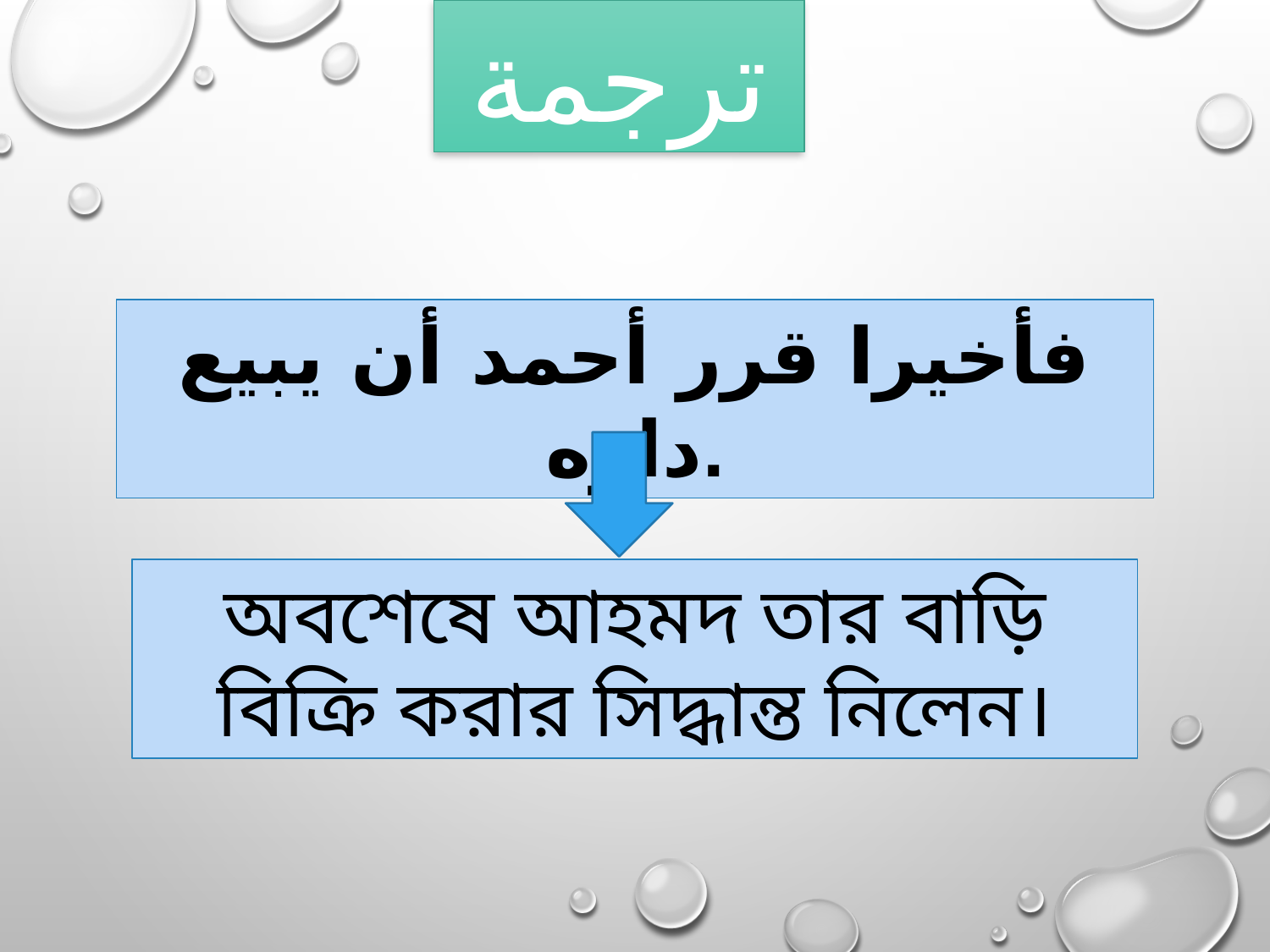

ترجمة
فأخيرا قرر أحمد أن يبيع داره.

অবশেষে আহমদ তার বাড়ি বিক্রি করার সিদ্ধান্ত নিলেন।